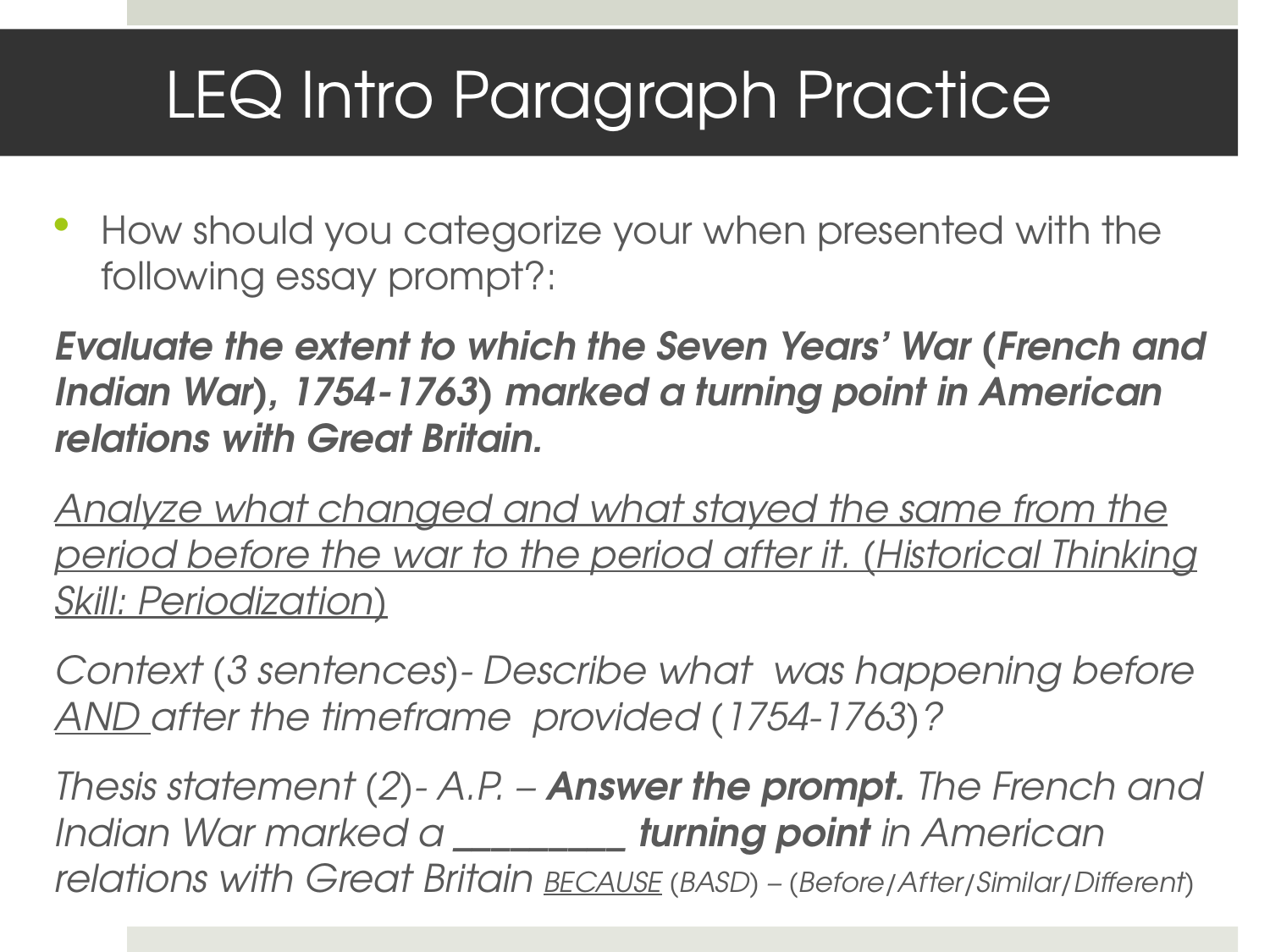

# LEQ Intro Paragraph Practice
How should you categorize your when presented with the following essay prompt?:
Evaluate the extent to which the Seven Years’ War (French and Indian War), 1754-1763) marked a turning point in American relations with Great Britain.
Analyze what changed and what stayed the same from the period before the war to the period after it. (Historical Thinking Skill: Periodization)
Context (3 sentences)- Describe what  was happening before AND after the timeframe  provided (1754-1763)?
Thesis statement (2)- A.P. – Answer the prompt. The French and Indian War marked a _________ turning point in American relations with Great Britain BECAUSE (BASD) – (Before/After/Similar/Different)